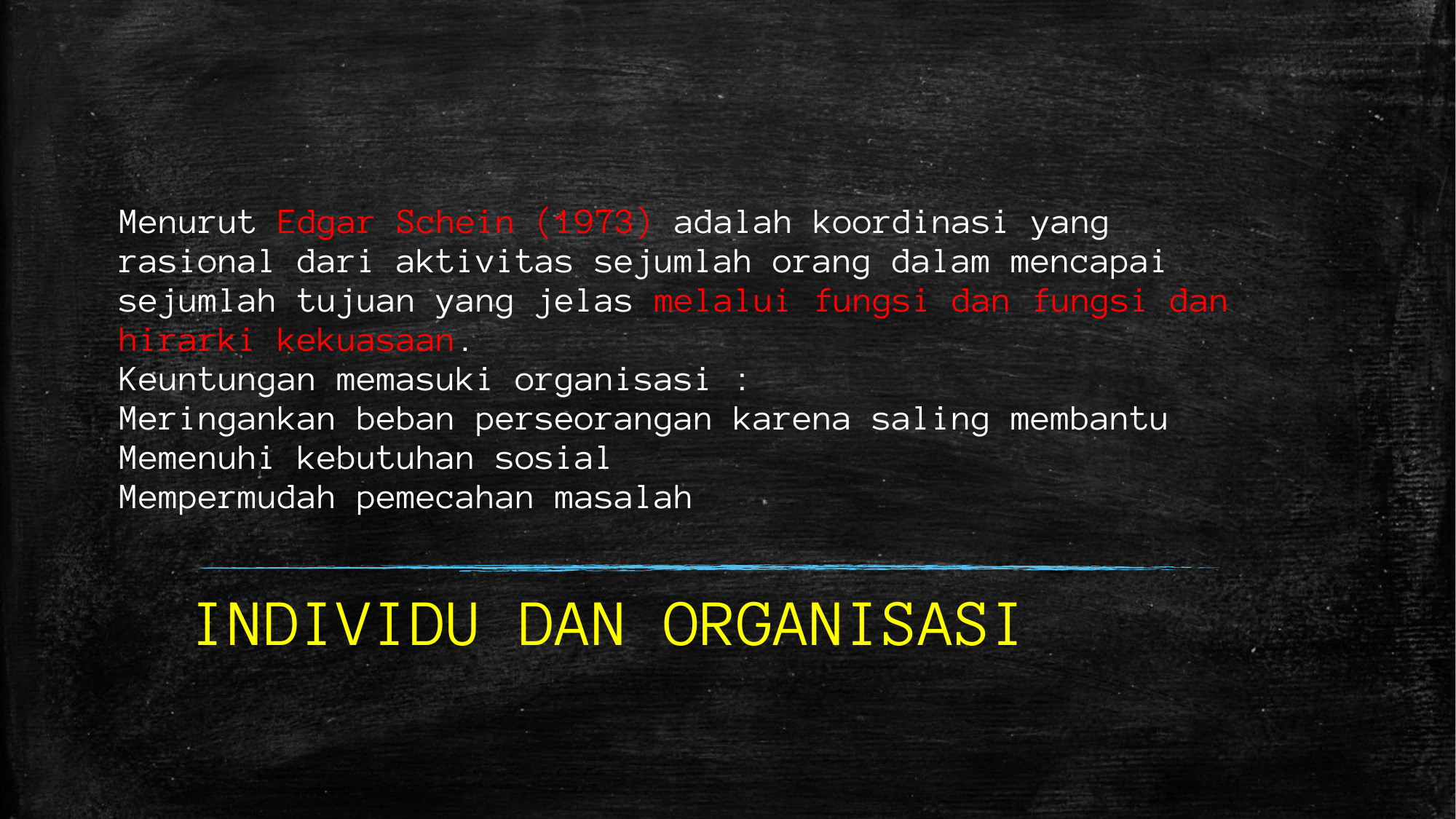

# Menurut Edgar Schein (1973) adalah koordinasi yang rasional dari aktivitas sejumlah orang dalam mencapai sejumlah tujuan yang jelas melalui fungsi dan fungsi dan hirarki kekuasaan. Keuntungan memasuki organisasi : Meringankan beban perseorangan karena saling membantu Memenuhi kebutuhan sosial Mempermudah pemecahan masalah
INDIVIDU DAN ORGANISASI